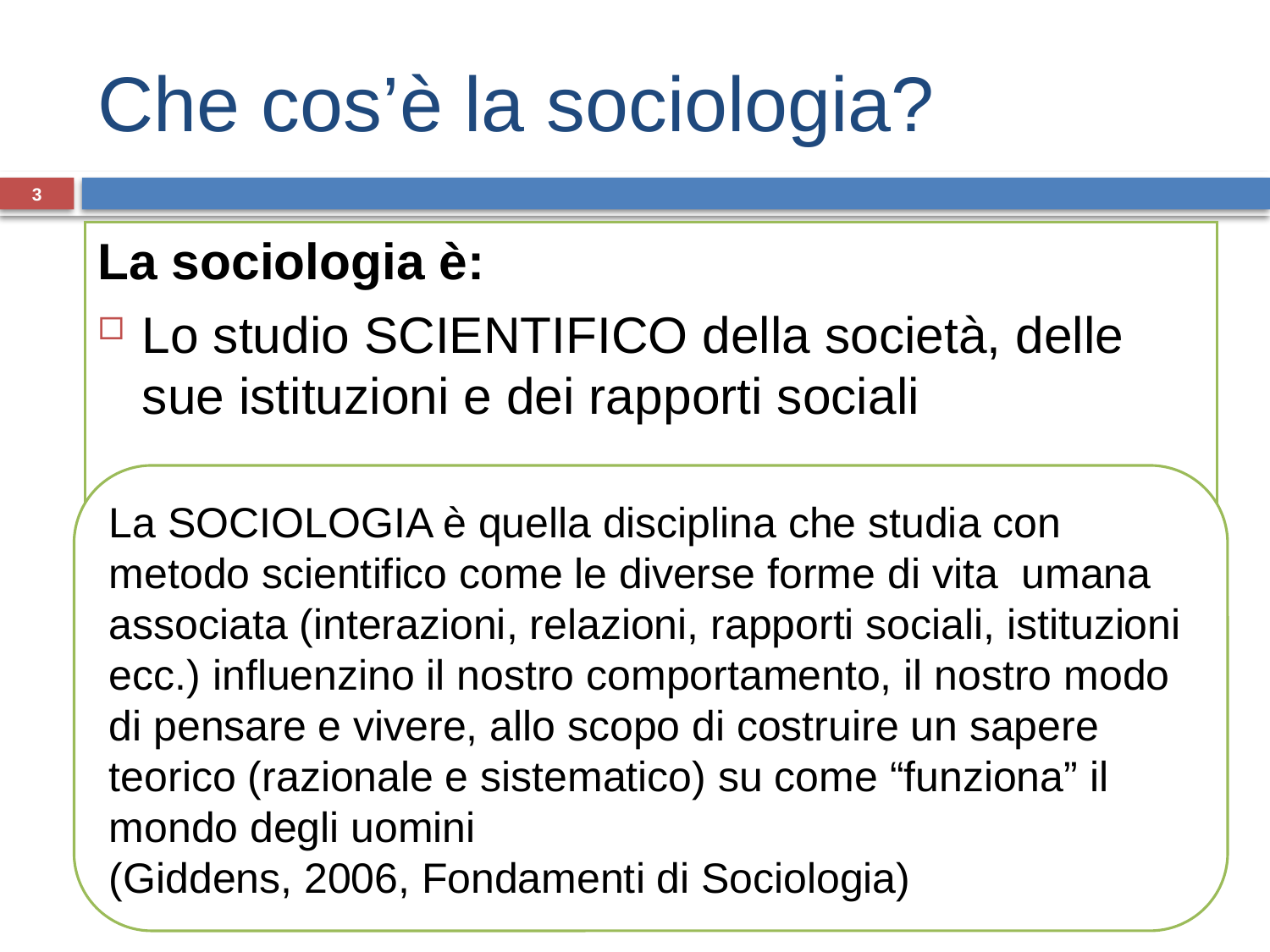

# Che cos’è la sociologia?
3
La sociologia è:
Lo studio SCIENTIFICO della società, delle sue istituzioni e dei rapporti sociali
La SOCIOLOGIA è quella disciplina che studia con metodo scientifico come le diverse forme di vita  umana associata (interazioni, relazioni, rapporti sociali, istituzioni ecc.) influenzino il nostro comportamento, il nostro modo di pensare e vivere, allo scopo di costruire un sapere teorico (razionale e sistematico) su come “funziona” il mondo degli uomini
(Giddens, 2006, Fondamenti di Sociologia)